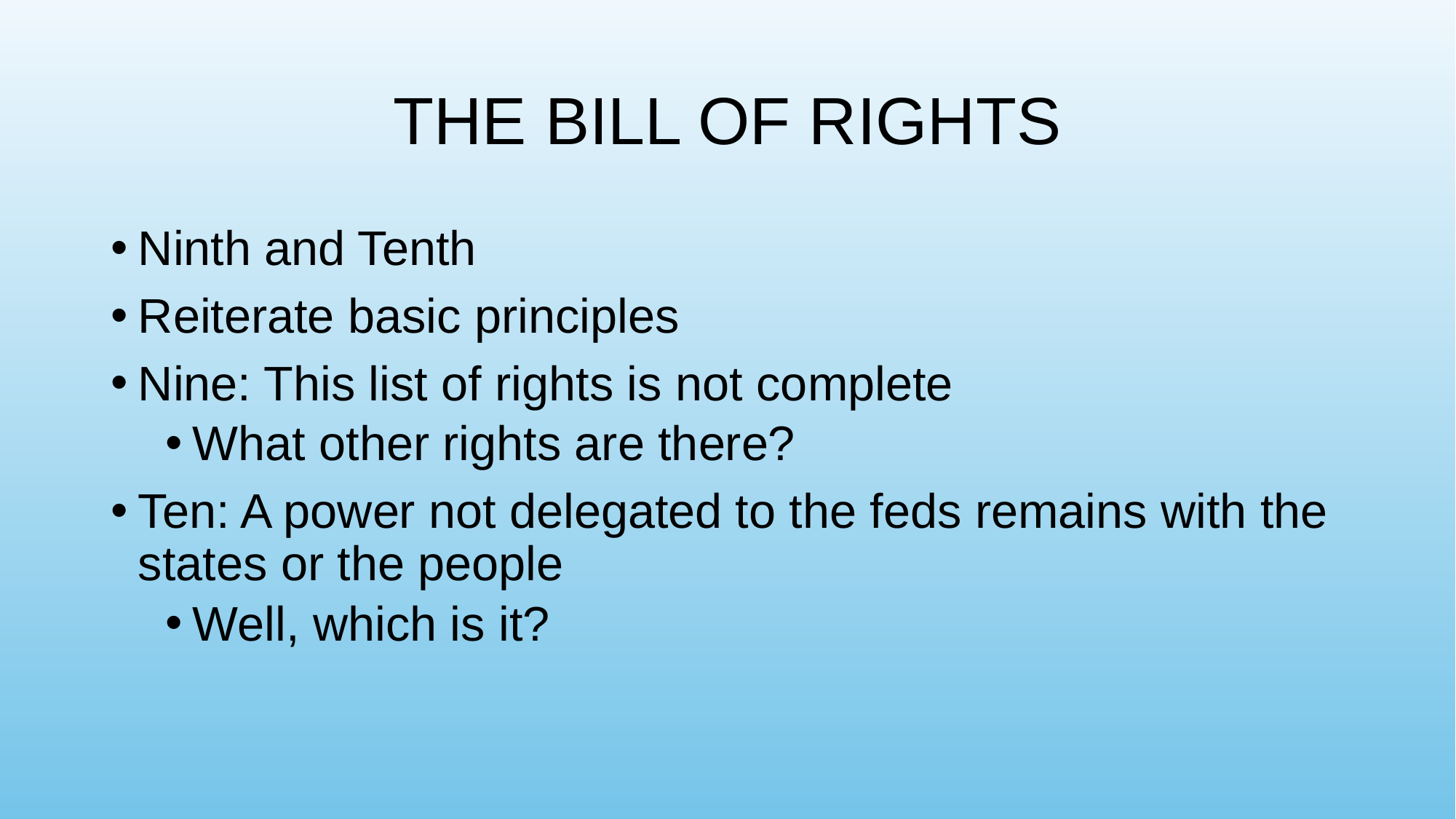

# THE BILL OF RIGHTS
Ninth and Tenth
Reiterate basic principles
Nine: This list of rights is not complete
What other rights are there?
Ten: A power not delegated to the feds remains with the states or the people
Well, which is it?